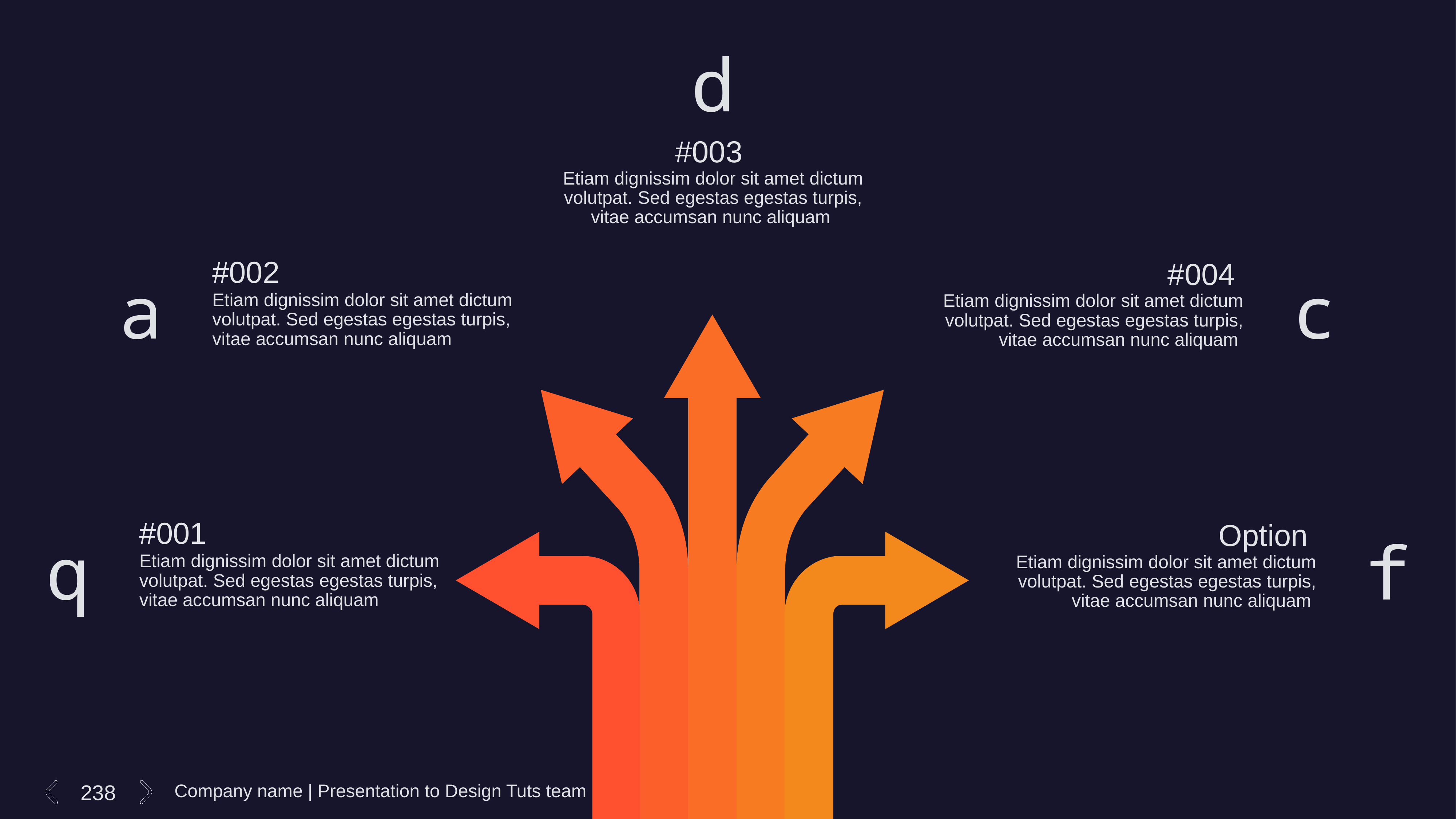

d
#003
Etiam dignissim dolor sit amet dictum volutpat. Sed egestas egestas turpis, vitae accumsan nunc aliquam
#002
Etiam dignissim dolor sit amet dictum volutpat. Sed egestas egestas turpis, vitae accumsan nunc aliquam
a
#004
Etiam dignissim dolor sit amet dictum volutpat. Sed egestas egestas turpis, vitae accumsan nunc aliquam
c

#001
Etiam dignissim dolor sit amet dictum volutpat. Sed egestas egestas turpis, vitae accumsan nunc aliquam
q
Option
Etiam dignissim dolor sit amet dictum volutpat. Sed egestas egestas turpis, vitae accumsan nunc aliquam
f